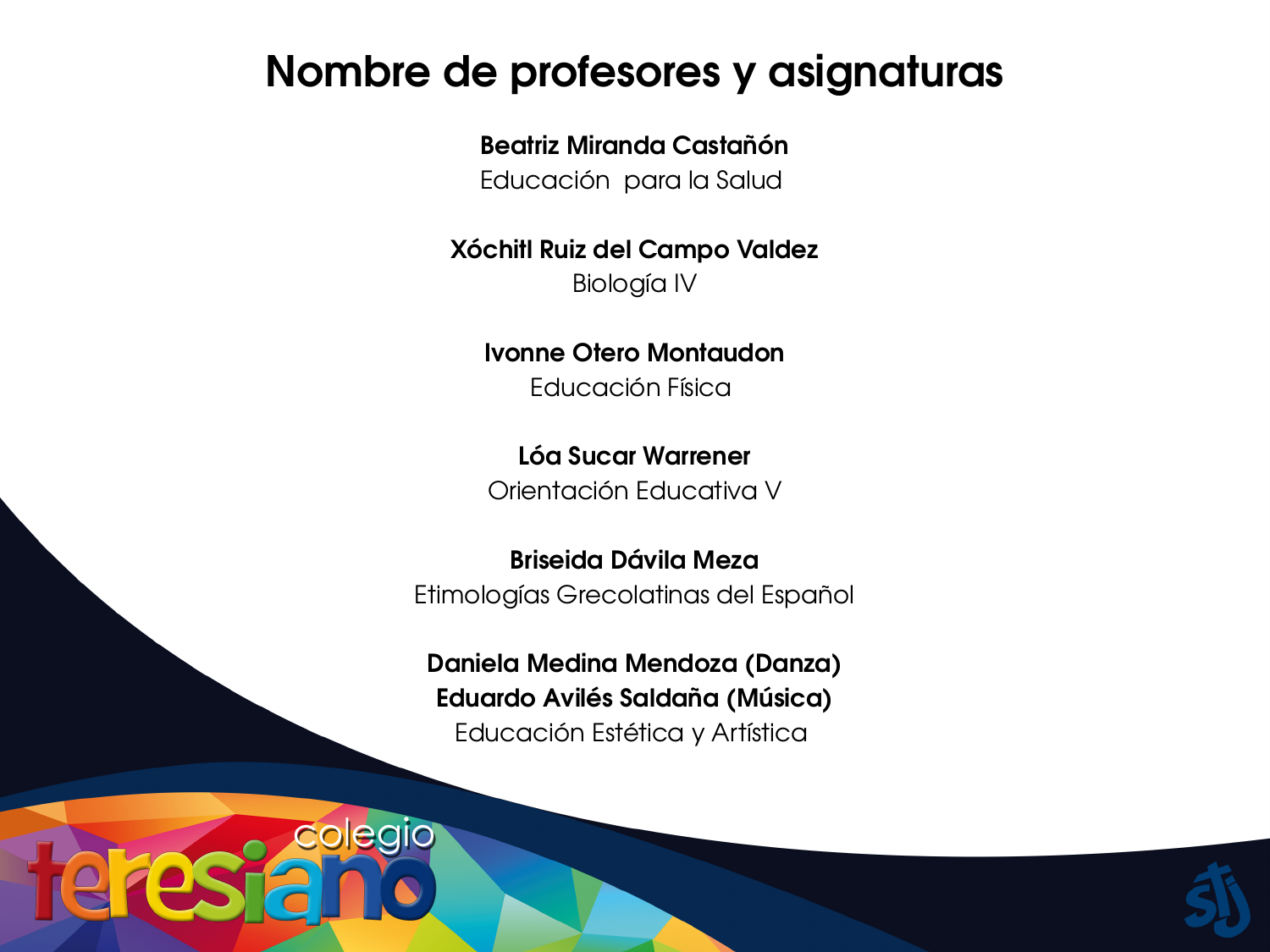

# Nombre de profesores y asignaturas
Beatriz Miranda Castañón
Educación  para la Salud

Xóchitl Ruiz del Campo Valdez
Biología IV

Ivonne Otero Montaudon
Educación Física

Lóa Sucar Warrener
Orientación Educativa V

Briseida Dávila Meza
Etimologías Grecolatinas del Español

Daniela Medina Mendoza (Danza)
Eduardo Avilés Saldaña (Música)
Educación Estética y Artística